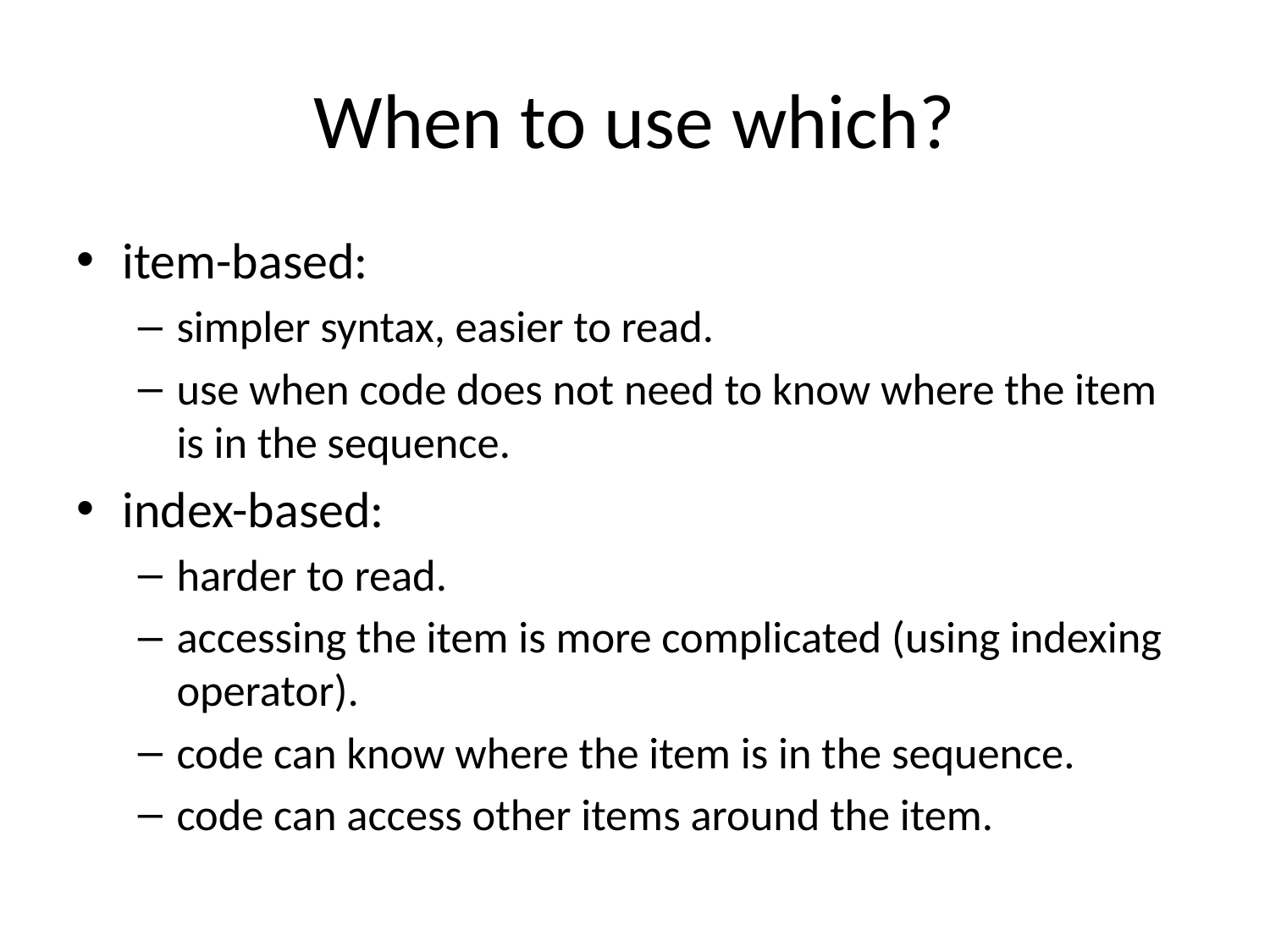

# When to use which?
item-based:
simpler syntax, easier to read.
use when code does not need to know where the item is in the sequence.
index-based:
harder to read.
accessing the item is more complicated (using indexing operator).
code can know where the item is in the sequence.
code can access other items around the item.